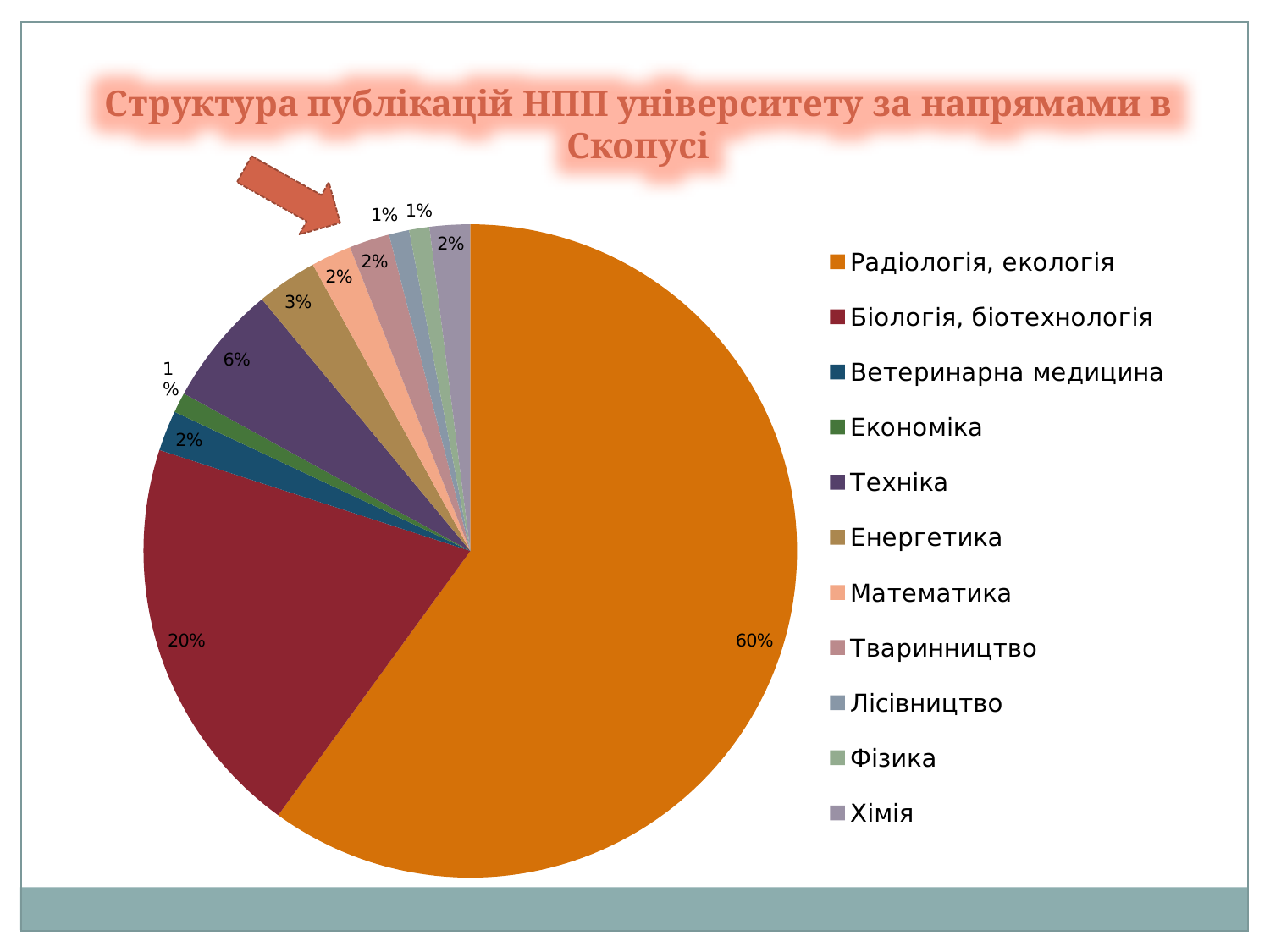

Структура публікацій НПП університету за напрямами в Скопусі

### Chart

| Category |  |
|---|---|
| Радіологія, екологія | 0.6000000000000006 |
| Біологія, біотехнологія | 0.2 |
| Ветеринарна медицина | 0.02000000000000001 |
| Економіка | 0.010000000000000005 |
| Техніка | 0.06000000000000003 |
| Енергетика | 0.030000000000000002 |
| Математика | 0.02000000000000001 |
| Тваринництво | 0.02000000000000001 |
| Лісівництво | 0.010000000000000005 |
| Фізика | 0.010000000000000005 |
| Хімія | 0.02000000000000001 |